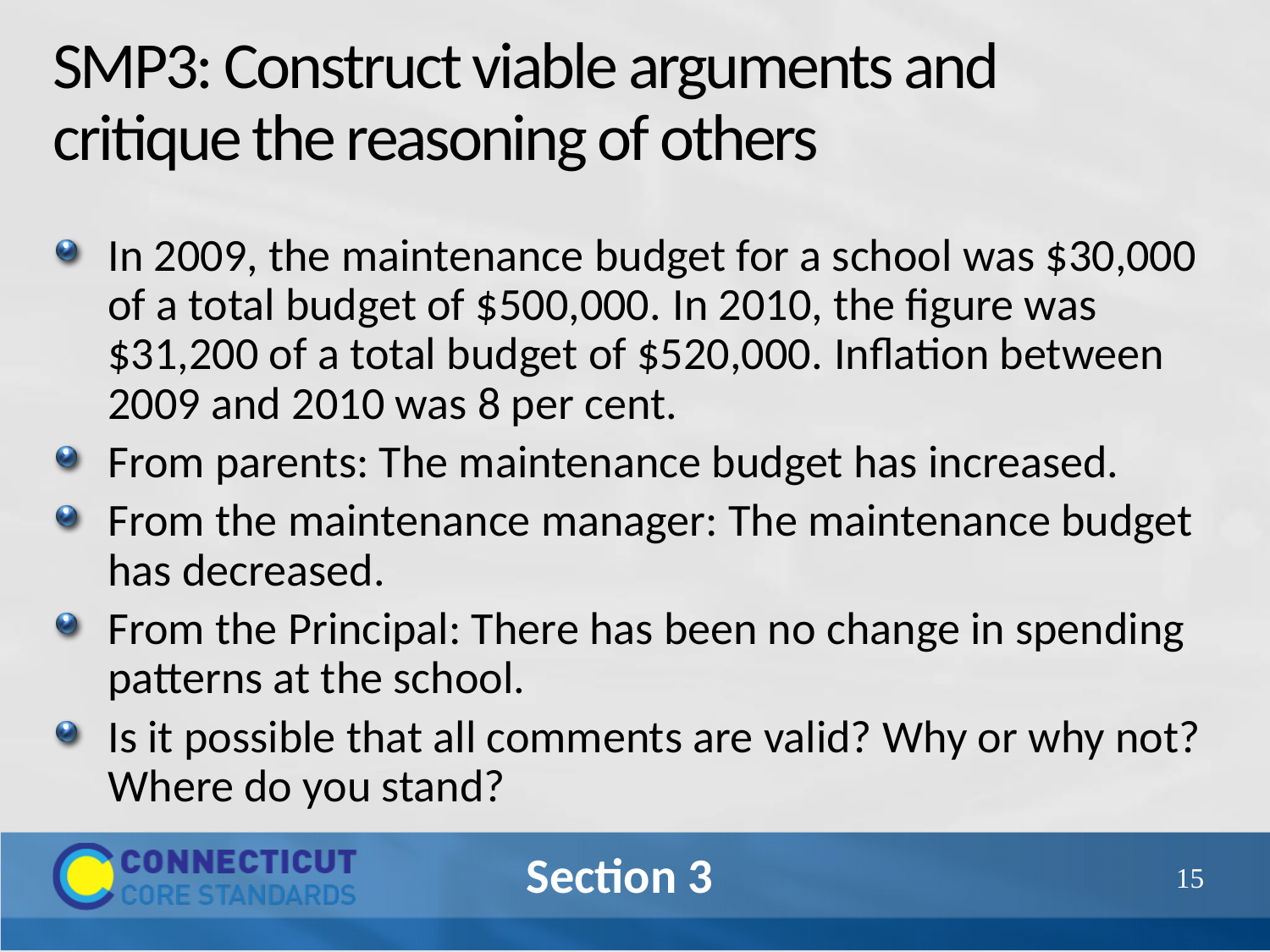

# SMP3: Construct viable arguments and critique the reasoning of others
In 2009, the maintenance budget for a school was $30,000 of a total budget of $500,000. In 2010, the figure was $31,200 of a total budget of $520,000. Inflation between 2009 and 2010 was 8 per cent.
From parents: The maintenance budget has increased.
From the maintenance manager: The maintenance budget has decreased.
From the Principal: There has been no change in spending patterns at the school.
Is it possible that all comments are valid? Why or why not? Where do you stand?

15